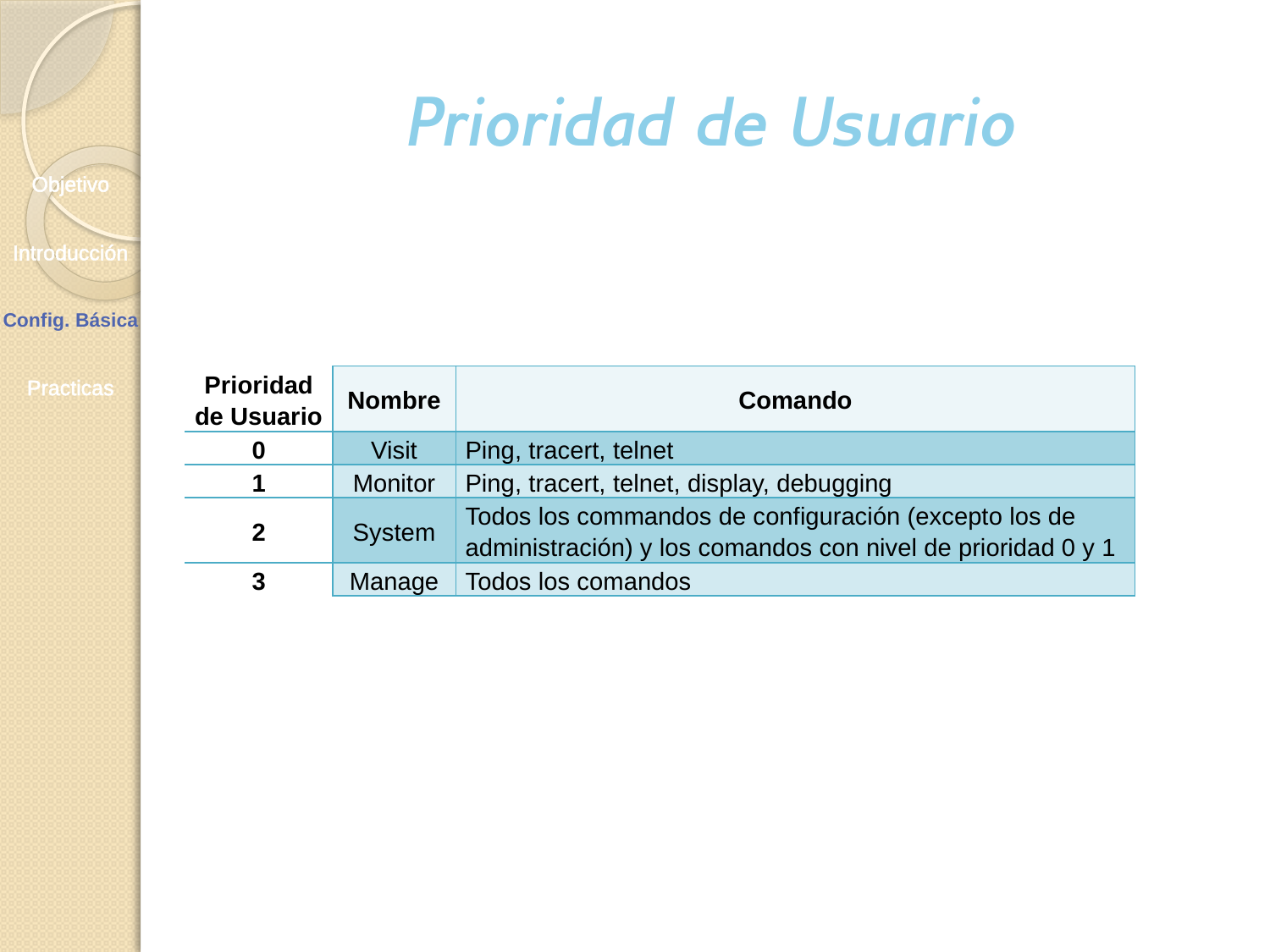

# Prioridad de Usuario
Objetivo

Introducción

Config. Básica

Practicas

| Prioridad de Usuario | Nombre | Comando |
| --- | --- | --- |
| 0 | Visit | Ping, tracert, telnet |
| 1 | Monitor | Ping, tracert, telnet, display, debugging |
| 2 | System | Todos los commandos de configuración (excepto los de administración) y los comandos con nivel de prioridad 0 y 1 |
| 3 | Manage | Todos los comandos |